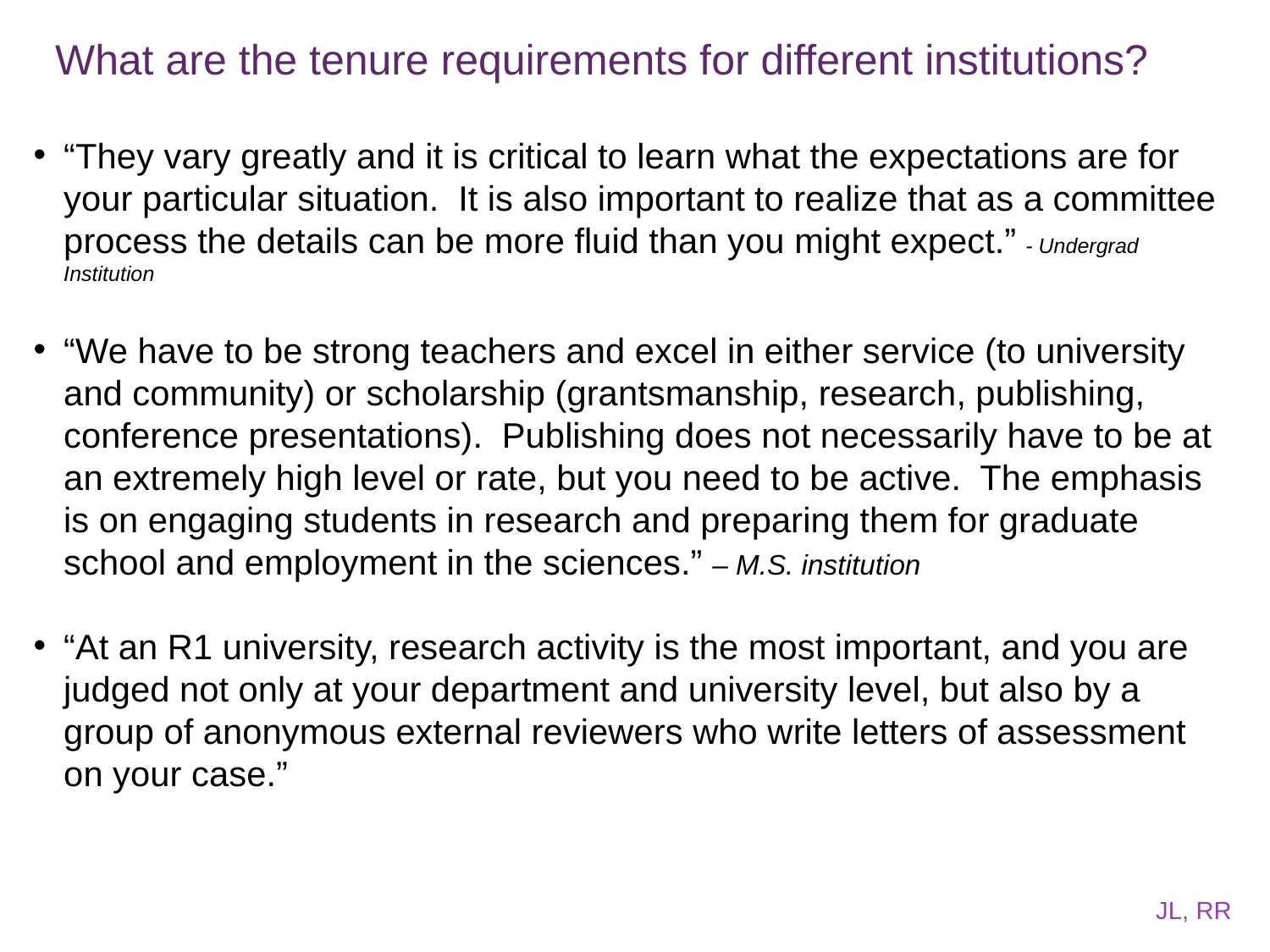

# What are the tenure requirements for different institutions?
“They vary greatly and it is critical to learn what the expectations are for your particular situation.  It is also important to realize that as a committee process the details can be more fluid than you might expect.” - Undergrad Institution

“We have to be strong teachers and excel in either service (to university and community) or scholarship (grantsmanship, research, publishing, conference presentations).  Publishing does not necessarily have to be at an extremely high level or rate, but you need to be active.  The emphasis is on engaging students in research and preparing them for graduate school and employment in the sciences.” – M.S. institution

“At an R1 university, research activity is the most important, and you are judged not only at your department and university level, but also by a group of anonymous external reviewers who write letters of assessment on your case.”

JL, RR